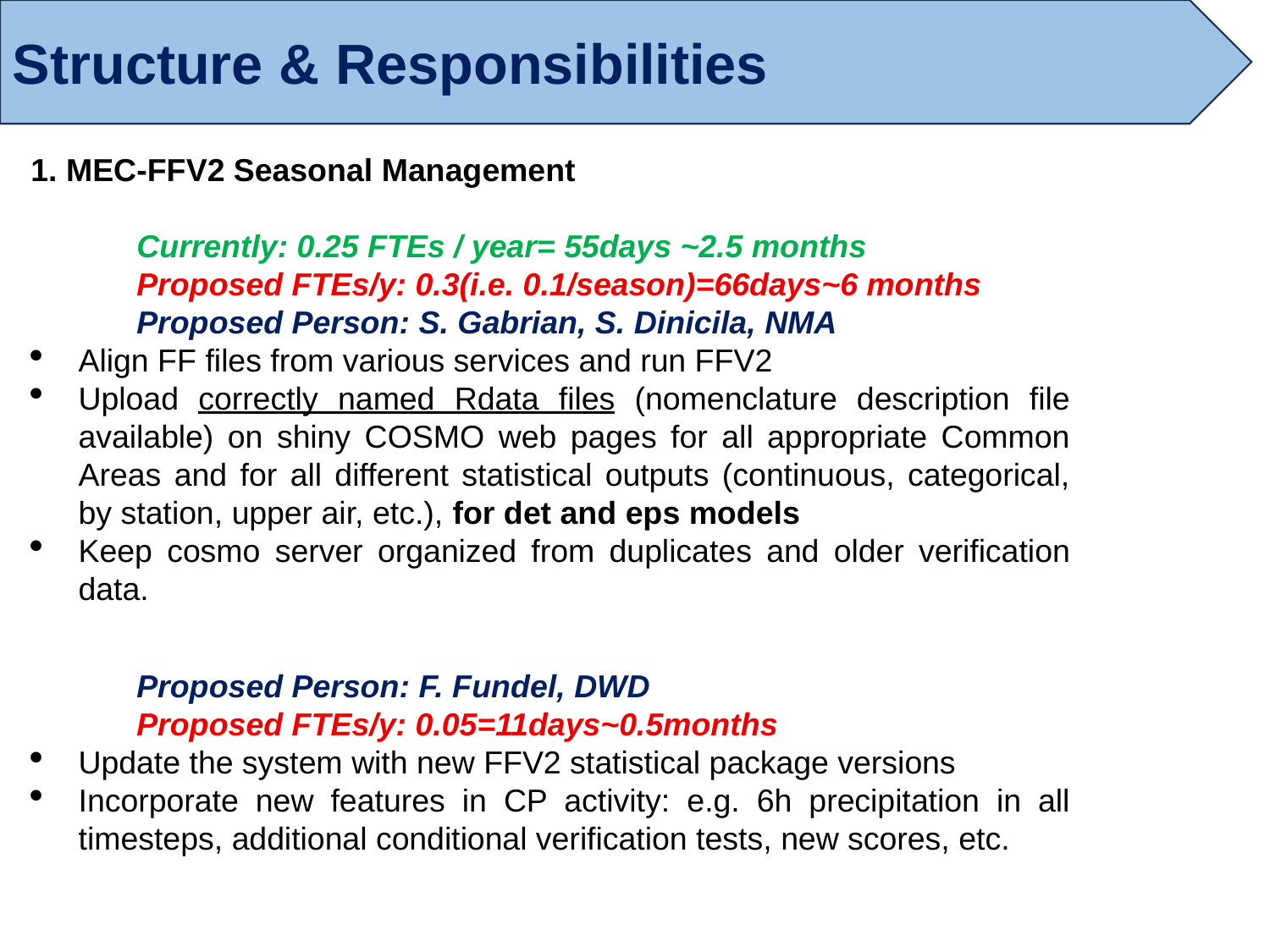

Structure & Responsibilities

1. MEC-FFV2 Seasonal Management

	Currently: 0.25 FTEs / year= 55days ~2.5 months
	Proposed FTEs/y: 0.3(i.e. 0.1/season)=66days~6 months
	Proposed Person: S. Gabrian, S. Dinicila, NMA
Align FF files from various services and run FFV2
Upload correctly named Rdata files (nomenclature description file available) on shiny COSMO web pages for all appropriate Common Areas and for all different statistical outputs (continuous, categorical, by station, upper air, etc.), for det and eps models
Keep cosmo server organized from duplicates and older verification data.

	Proposed Person: F. Fundel, DWD
	Proposed FTEs/y: 0.05=11days~0.5months
Update the system with new FFV2 statistical package versions
Incorporate new features in CP activity: e.g. 6h precipitation in all timesteps, additional conditional verification tests, new scores, etc.